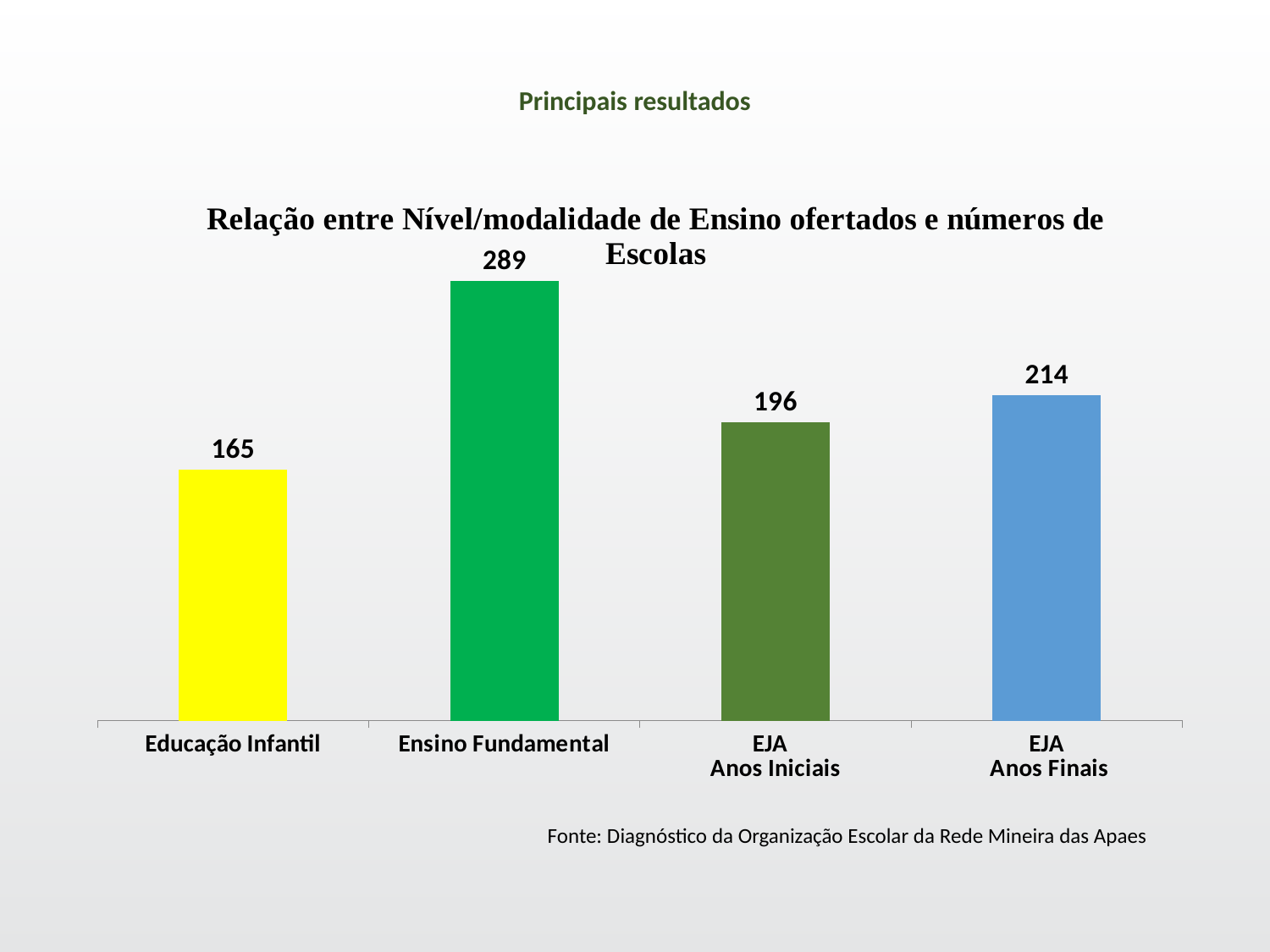

# Principais resultados

### Chart

| Category |  |
|---|---|
| Educação Infantil | 165.0 |
| Ensino Fundamental | 289.0 |
| EJA
Anos Iniciais | 196.0 |
| EJA
 Anos Finais | 214.0 |
Fonte: Diagnóstico da Organização Escolar da Rede Mineira das Apaes